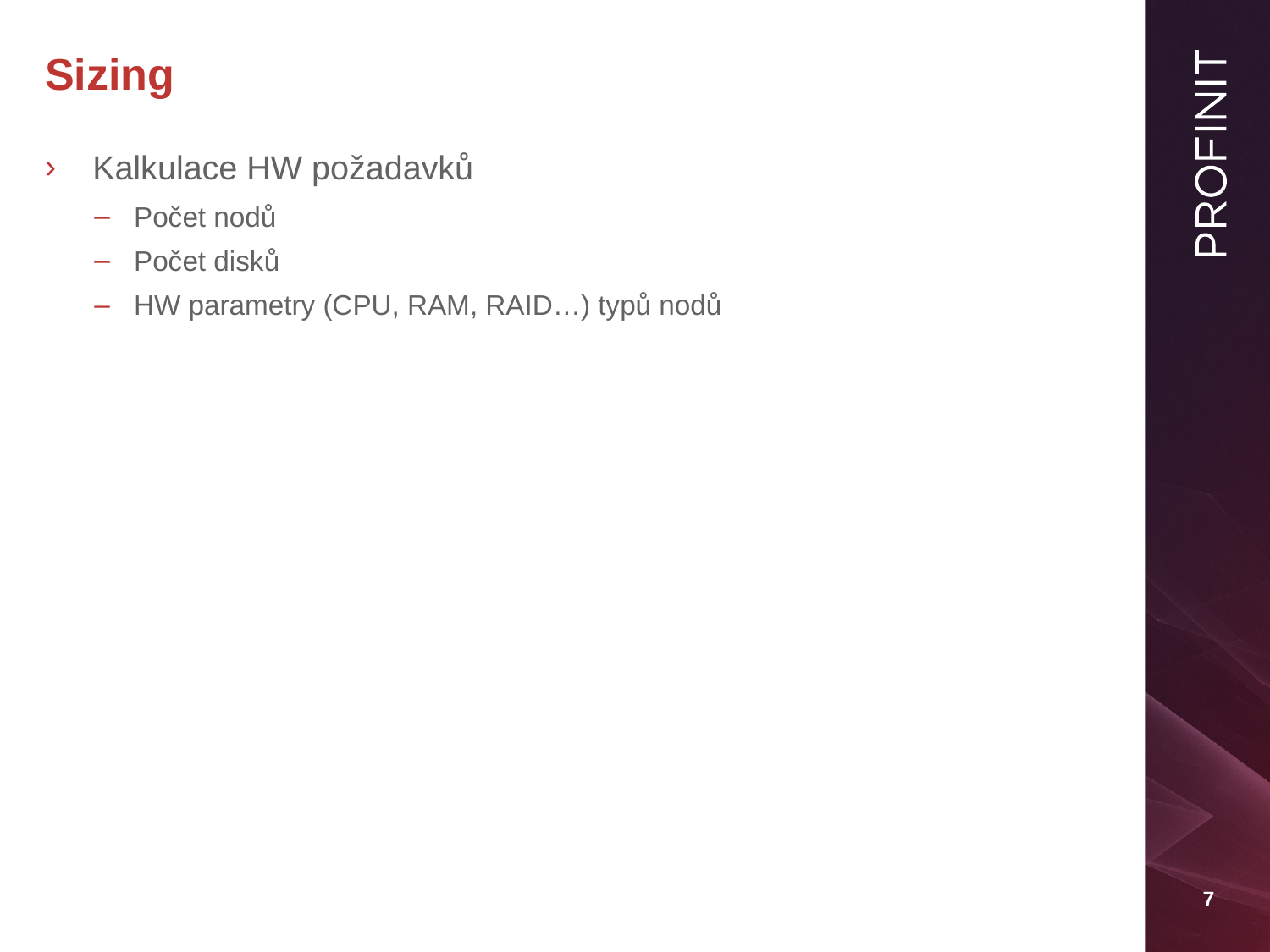

# Sizing
Kalkulace HW požadavků
Počet nodů
Počet disků
HW parametry (CPU, RAM, RAID…) typů nodů